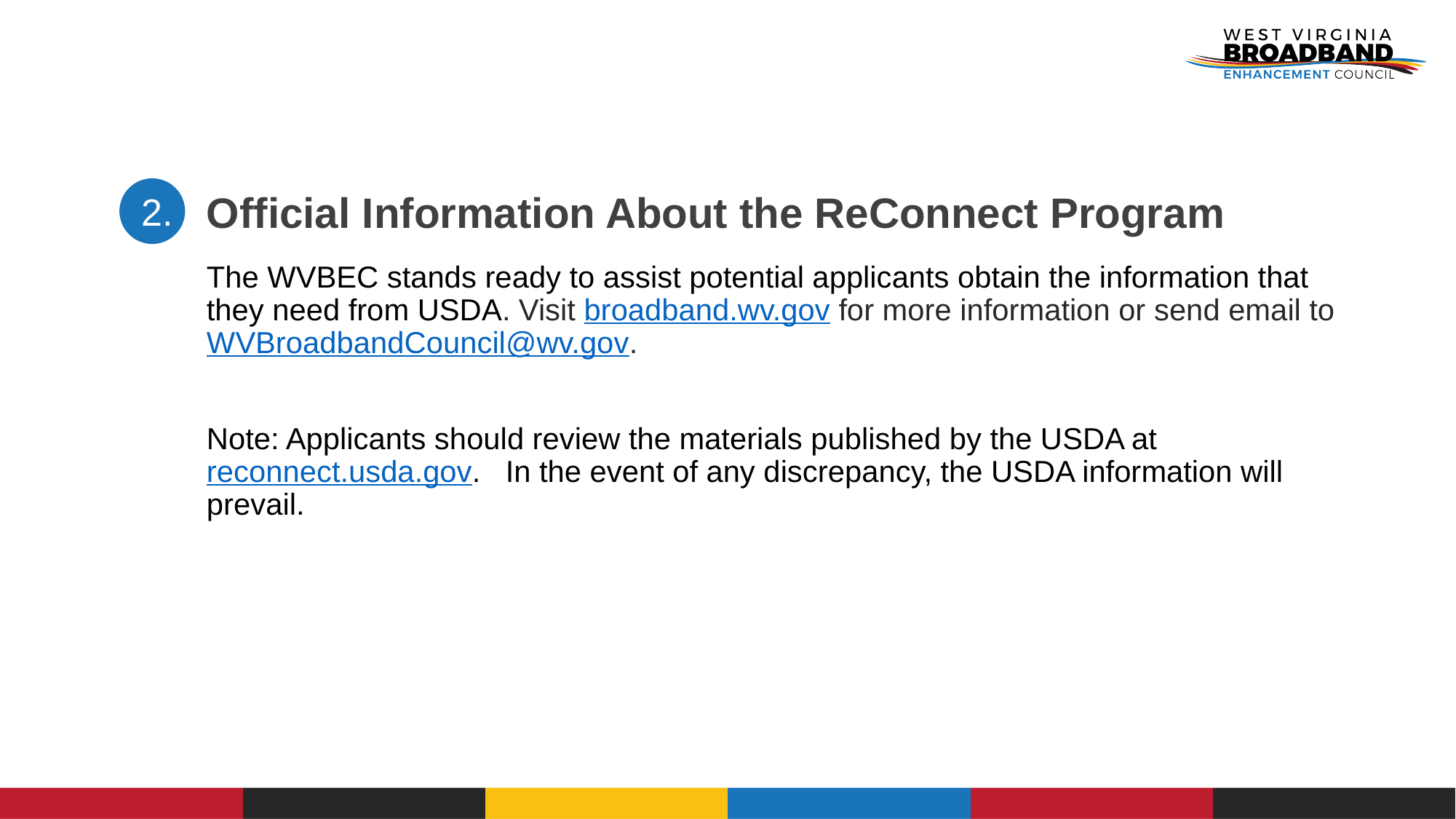

# Official Information About the ReConnect Program
2.
The WVBEC stands ready to assist potential applicants obtain the information that they need from USDA. Visit broadband.wv.gov for more information or send email to WVBroadbandCouncil@wv.gov.

Note: Applicants should review the materials published by the USDA at reconnect.usda.gov.   In the event of any discrepancy, the USDA information will prevail.